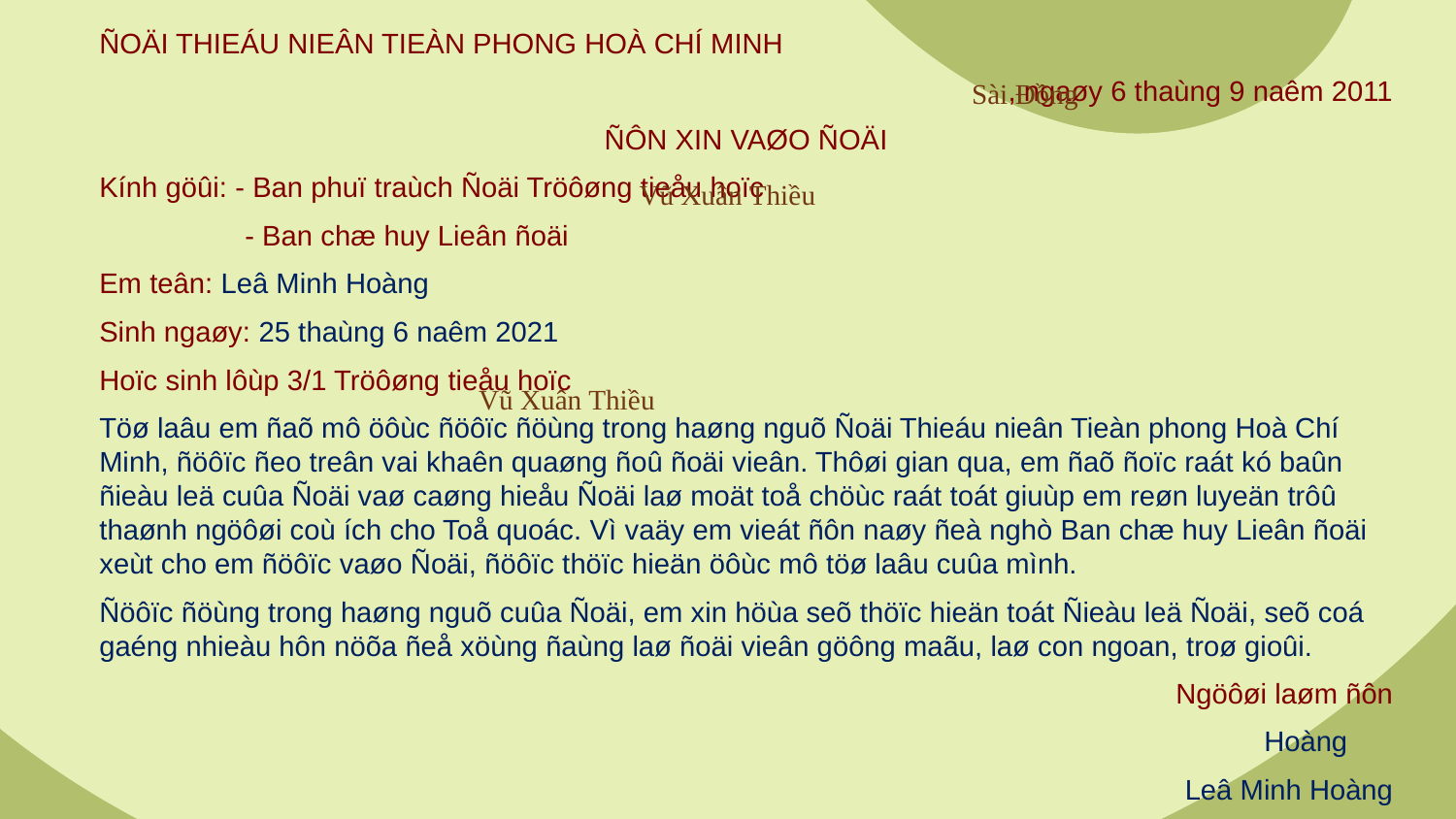

ÑOÄI THIEÁU NIEÂN TIEÀN PHONG HOÀ CHÍ MINH
, ngaøy 6 thaùng 9 naêm 2011
ÑÔN XIN VAØO ÑOÄI
Kính göûi: - Ban phuï traùch Ñoäi Tröôøng tieåu hoïc
	- Ban chæ huy Lieân ñoäi
Em teân: Leâ Minh Hoàng
Sinh ngaøy: 25 thaùng 6 naêm 2021
Hoïc sinh lôùp 3/1 Tröôøng tieåu hoïc
Töø laâu em ñaõ mô öôùc ñöôïc ñöùng trong haøng nguõ Ñoäi Thieáu nieân Tieàn phong Hoà Chí Minh, ñöôïc ñeo treân vai khaên quaøng ñoû ñoäi vieân. Thôøi gian qua, em ñaõ ñoïc raát kó baûn ñieàu leä cuûa Ñoäi vaø caøng hieåu Ñoäi laø moät toå chöùc raát toát giuùp em reøn luyeän trôû thaønh ngöôøi coù ích cho Toå quoác. Vì vaäy em vieát ñôn naøy ñeà nghò Ban chæ huy Lieân ñoäi xeùt cho em ñöôïc vaøo Ñoäi, ñöôïc thöïc hieän öôùc mô töø laâu cuûa mình.
Ñöôïc ñöùng trong haøng nguõ cuûa Ñoäi, em xin höùa seõ thöïc hieän toát Ñieàu leä Ñoäi, seõ coá gaéng nhieàu hôn nöõa ñeå xöùng ñaùng laø ñoäi vieân göông maãu, laø con ngoan, troø gioûi.
Ngöôøi laøm ñôn
								Hoàng
Leâ Minh Hoàng
Sài Đồng
Vũ Xuân Thiều
Vũ Xuân Thiều
c